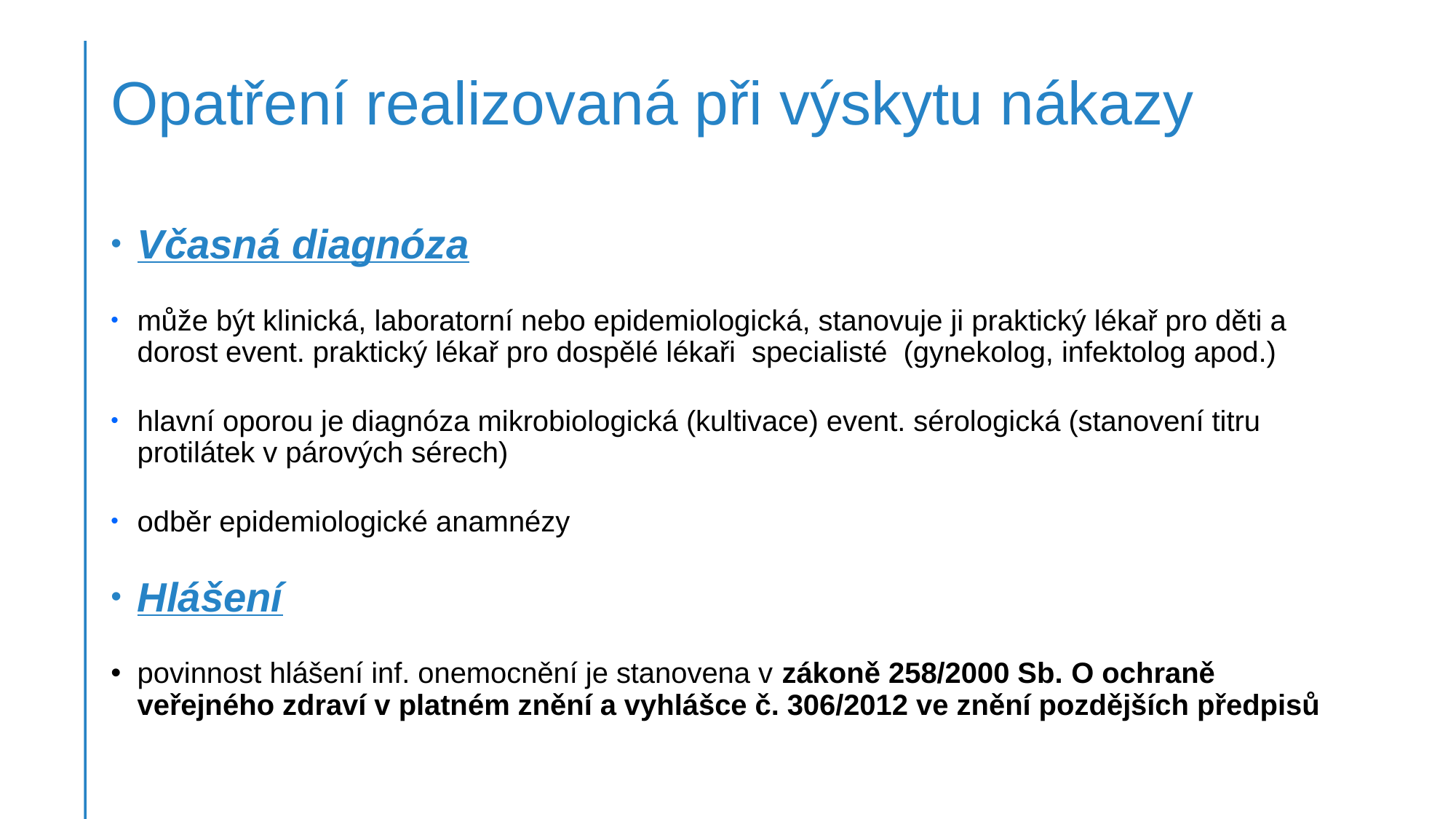

# Opatření realizovaná při výskytu nákazy
Včasná diagnóza

může být klinická, laboratorní nebo epidemiologická, stanovuje ji praktický lékař pro děti a dorost event. praktický lékař pro dospělé lékaři  specialisté  (gynekolog, infektolog apod.)

hlavní oporou je diagnóza mikrobiologická (kultivace) event. sérologická (stanovení titru protilátek v párových sérech)

odběr epidemiologické anamnézy

Hlášení

povinnost hlášení inf. onemocnění je stanovena v zákoně 258/2000 Sb. O ochraně veřejného zdraví v platném znění a vyhlášce č. 306/2012 ve znění pozdějších předpisů